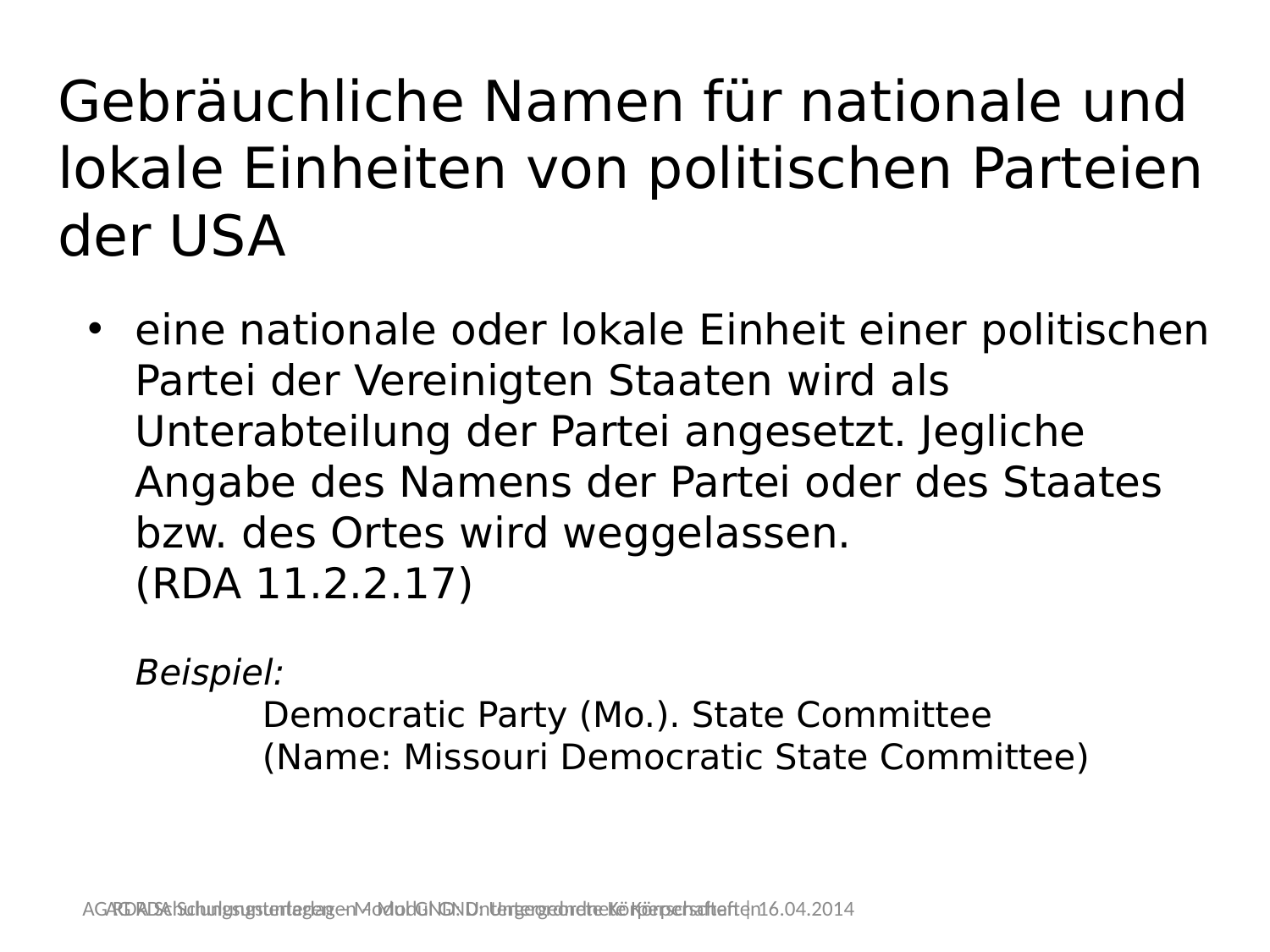

# Gebräuchliche Namen für nationale und lokale Einheiten von politischen Parteien der USA
eine nationale oder lokale Einheit einer politischen Partei der Vereinigten Staaten wird als Unterabteilung der Partei angesetzt. Jegliche Angabe des Namens der Partei oder des Staates bzw. des Ortes wird weggelassen.
(RDA 11.2.2.17)
Beispiel:
	Democratic Party (Mo.). State Committee
	(Name: Missouri Democratic State Committee)
AG RDA Schulungsunterlagen – Modul GND: Untergeordnete Körperschaften
AG RDA Schulungsunterlagen – Modul GND: Untergeordnete Körperschaften | 16.04.2014